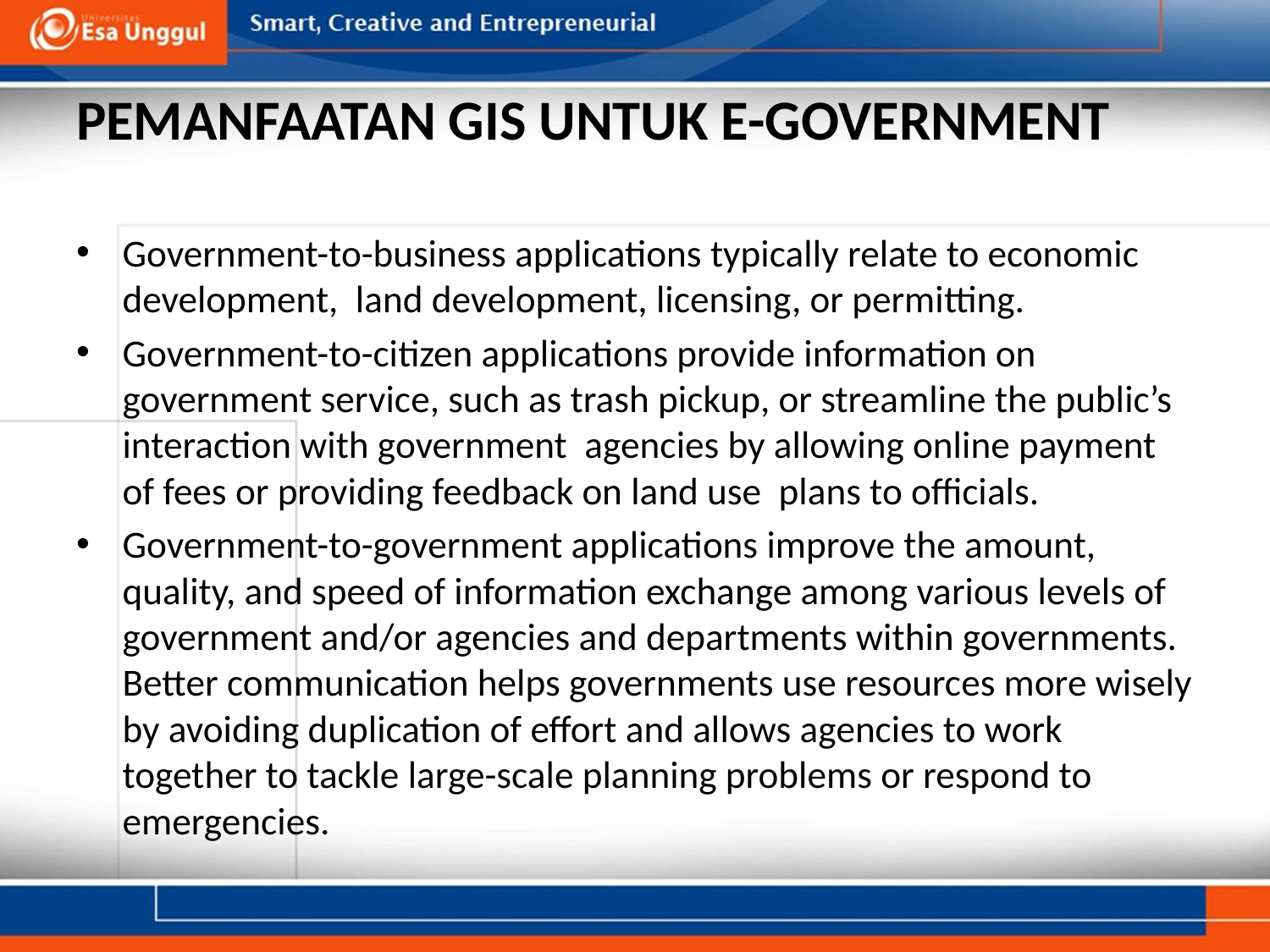

# PEMANFAATAN GIS UNTUK E-GOVERNMENT
Government-to-business applications typically relate to economic development,  land development, licensing, or permitting.
Government-to-citizen applications provide information on government service, such as trash pickup, or streamline the public’s interaction with government  agencies by allowing online payment of fees or providing feedback on land use  plans to officials.
Government-to-government applications improve the amount, quality, and speed of information exchange among various levels of government and/or agencies and departments within governments. Better communication helps governments use resources more wisely by avoiding duplication of effort and allows agencies to work together to tackle large-scale planning problems or respond to emergencies.